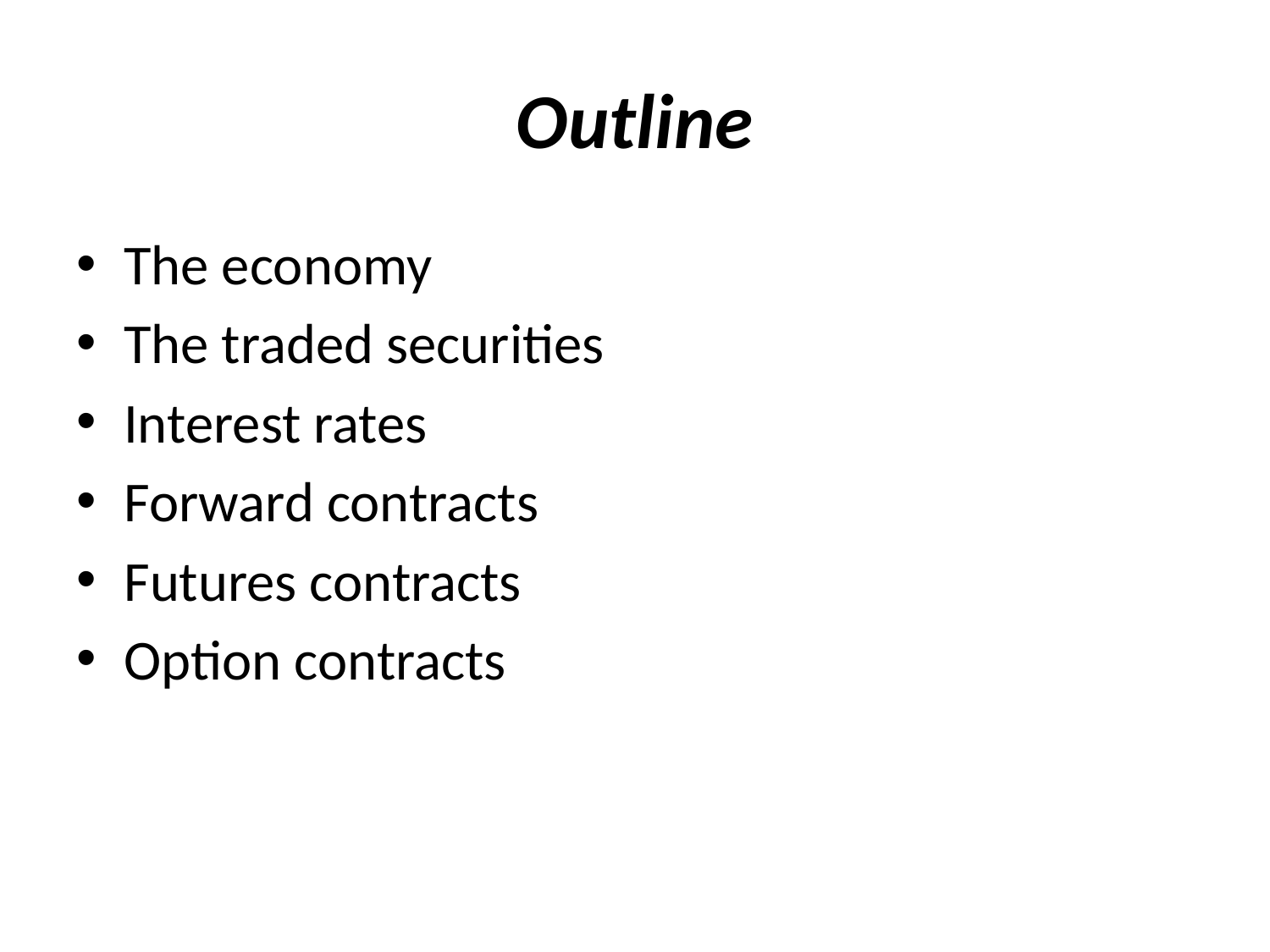

# Outline
The economy
The traded securities
Interest rates
Forward contracts
Futures contracts
Option contracts